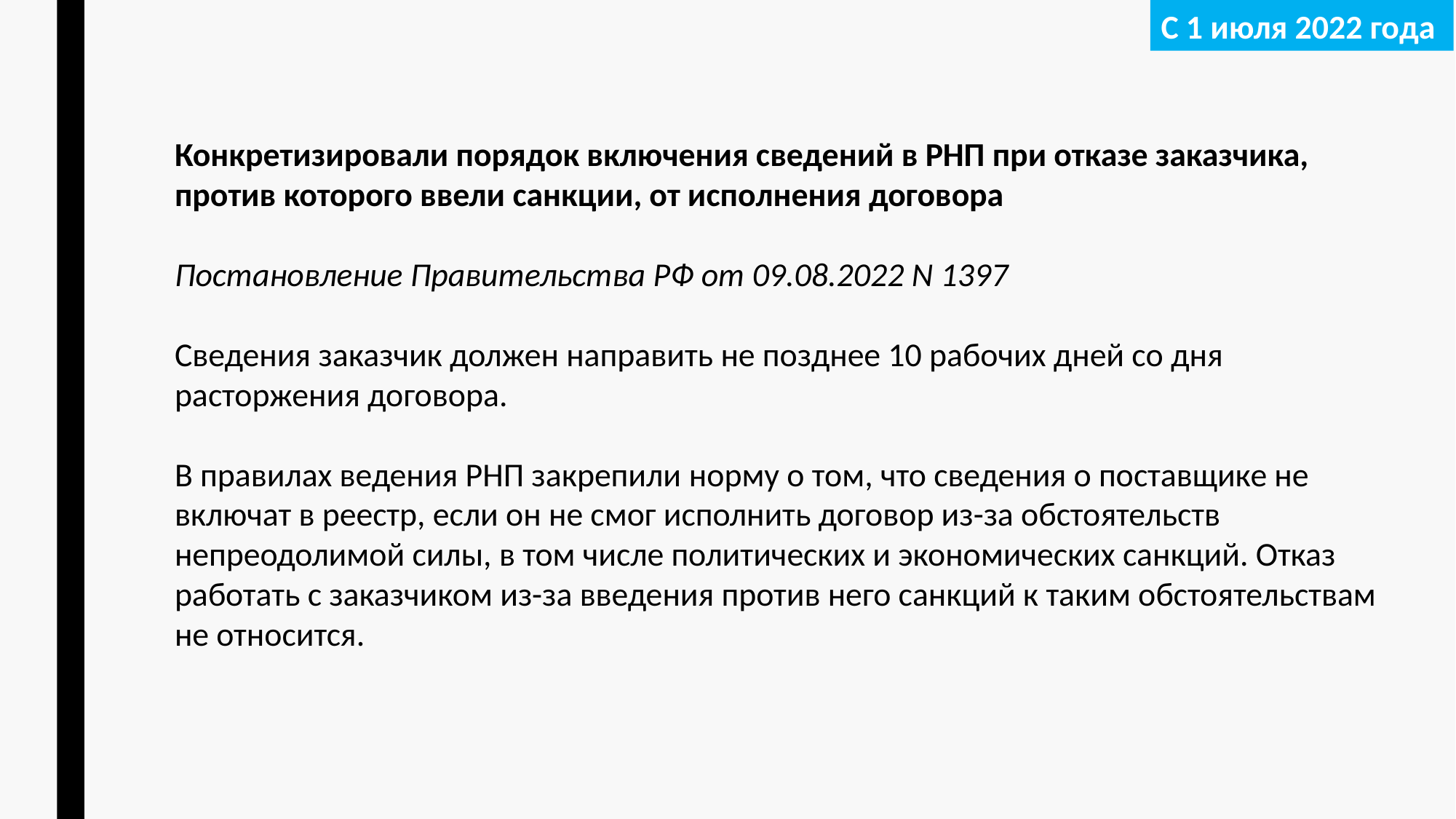

С 1 июля 2022 года
Конкретизировали порядок включения сведений в РНП при отказе заказчика, против которого ввели санкции, от исполнения договора

Постановление Правительства РФ от 09.08.2022 N 1397

Сведения заказчик должен направить не позднее 10 рабочих дней со дня расторжения договора.

В правилах ведения РНП закрепили норму о том, что сведения о поставщике не включат в реестр, если он не смог исполнить договор из-за обстоятельств непреодолимой силы, в том числе политических и экономических санкций. Отказ работать с заказчиком из-за введения против него санкций к таким обстоятельствам не относится.